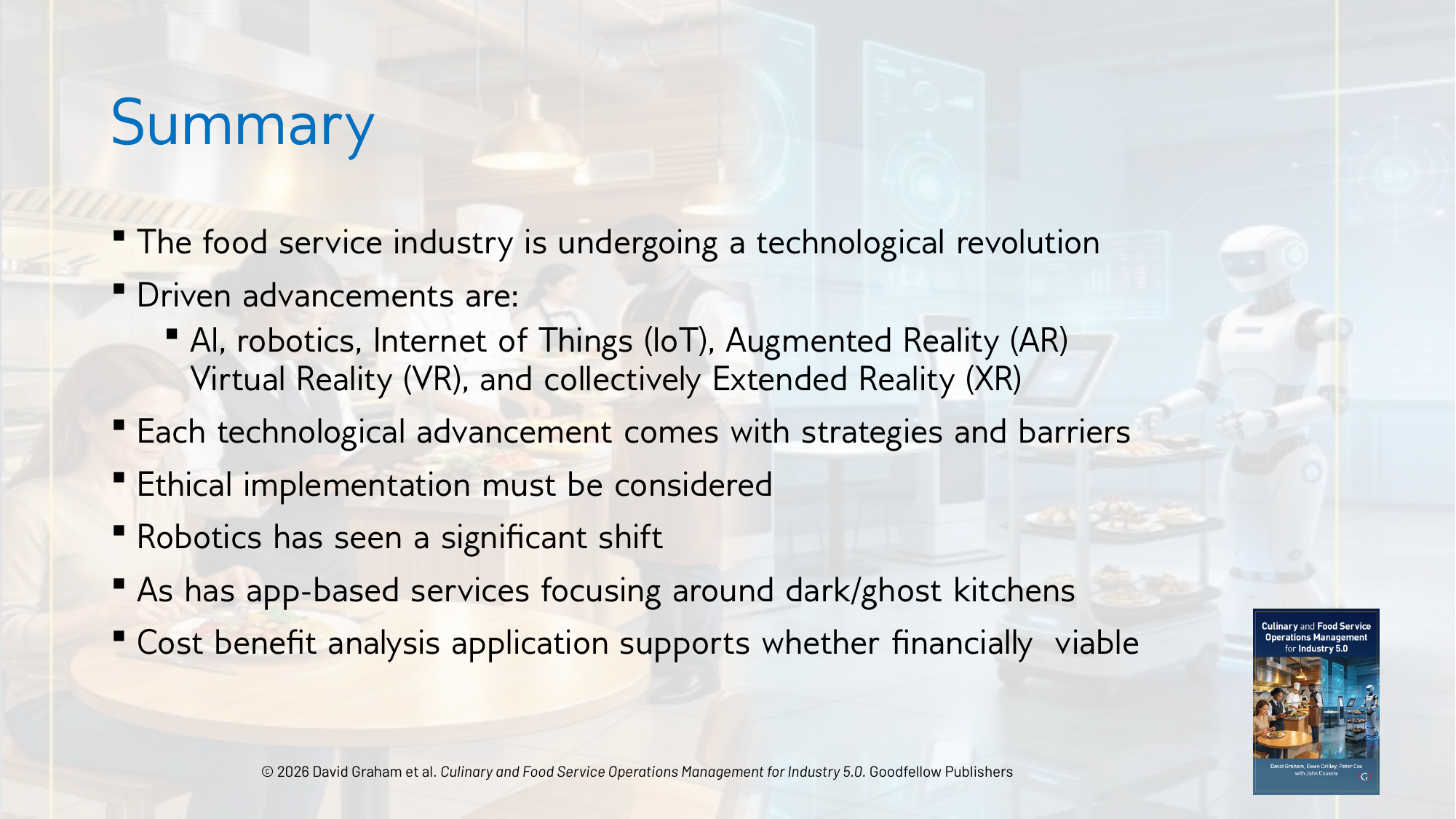

# Summary
The food service industry is undergoing a technological revolution
Driven advancements are:
AI, robotics, Internet of Things (IoT), Augmented Reality (AR) Virtual Reality (VR), and collectively Extended Reality (XR)
Each technological advancement comes with strategies and barriers
Ethical implementation must be considered
Robotics has seen a significant shift
As has app-based services focusing around dark/ghost kitchens
Cost benefit analysis application supports whether financially  viable
© 2026 David Graham et al. Culinary and Food Service Operations Management for Industry 5.0. Goodfellow Publishers